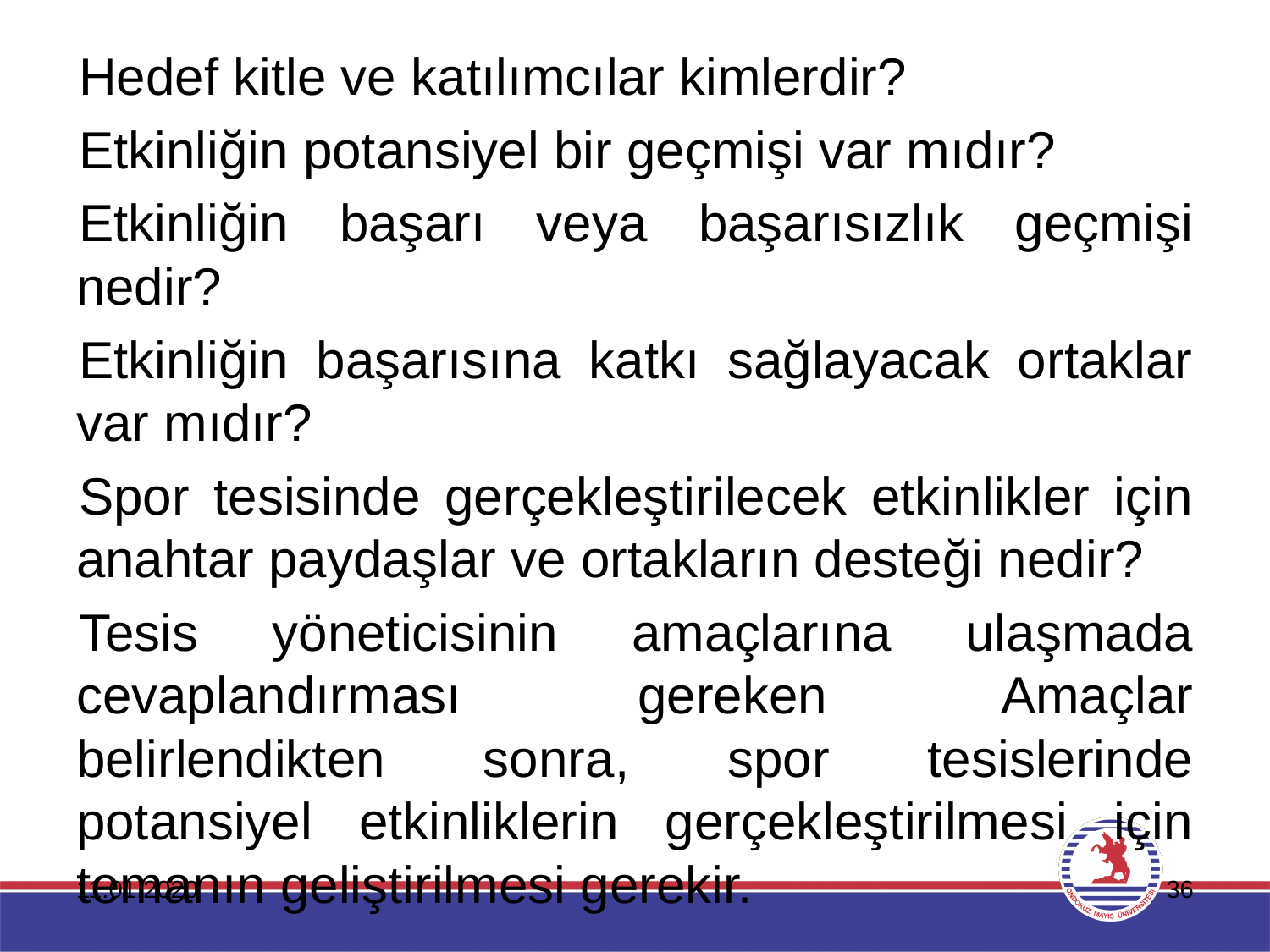

Hedef kitle ve katılımcılar kimlerdir?
Etkinliğin potansiyel bir geçmişi var mıdır?
Etkinliğin başarı veya başarısızlık geçmişi nedir?
Etkinliğin başarısına katkı sağlayacak ortaklar var mıdır?
Spor tesisinde gerçekleştirilecek etkinlikler için anahtar paydaşlar ve ortakların desteği nedir?
Tesis yöneticisinin amaçlarına ulaşmada cevaplandırması gereken Amaçlar belirlendikten sonra, spor tesislerinde potansiyel etkinliklerin gerçekleştirilmesi için temanın geliştirilmesi gerekir.
11.01.2020
36